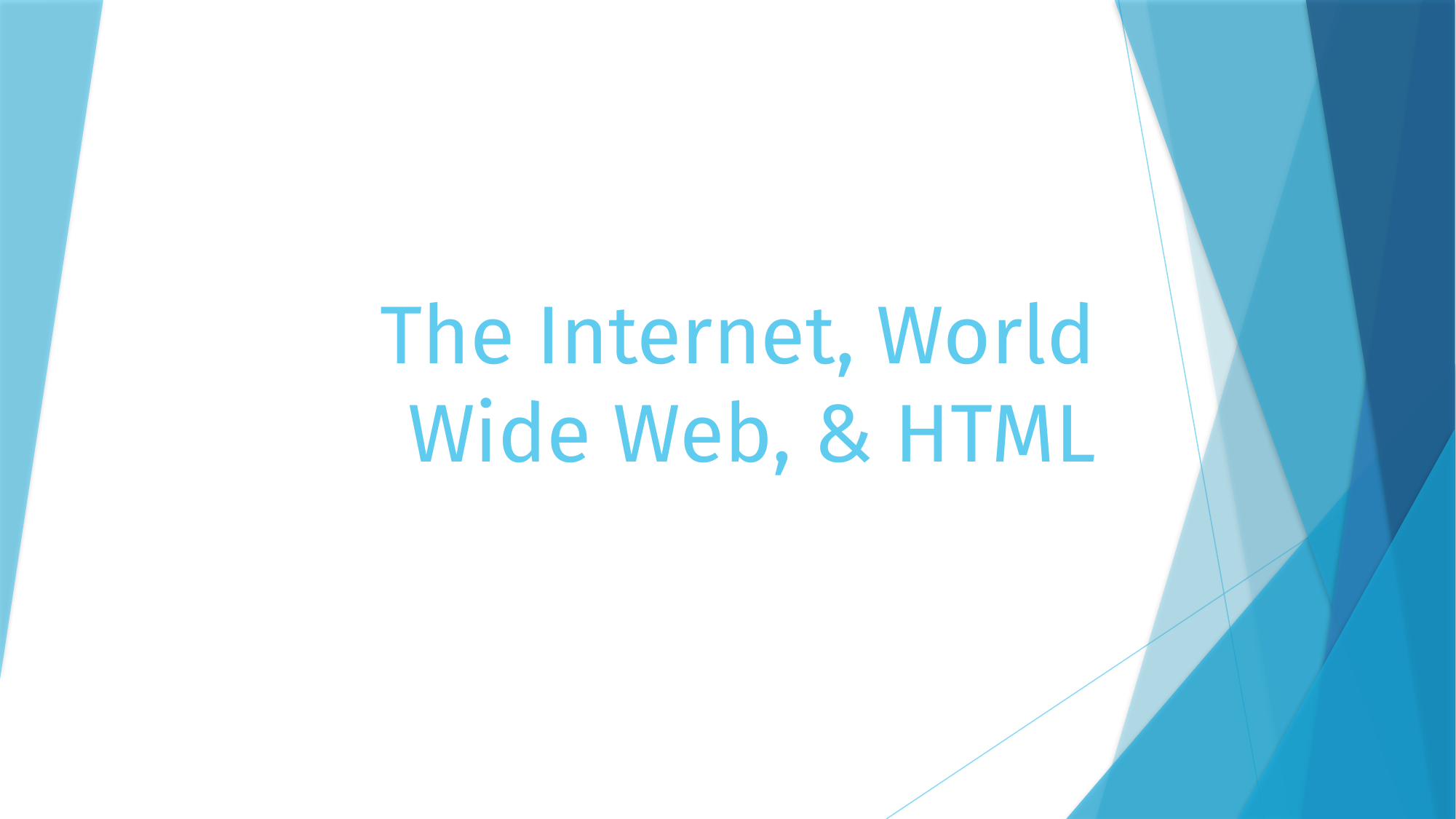

# The Internet, World Wide Web, & HTML